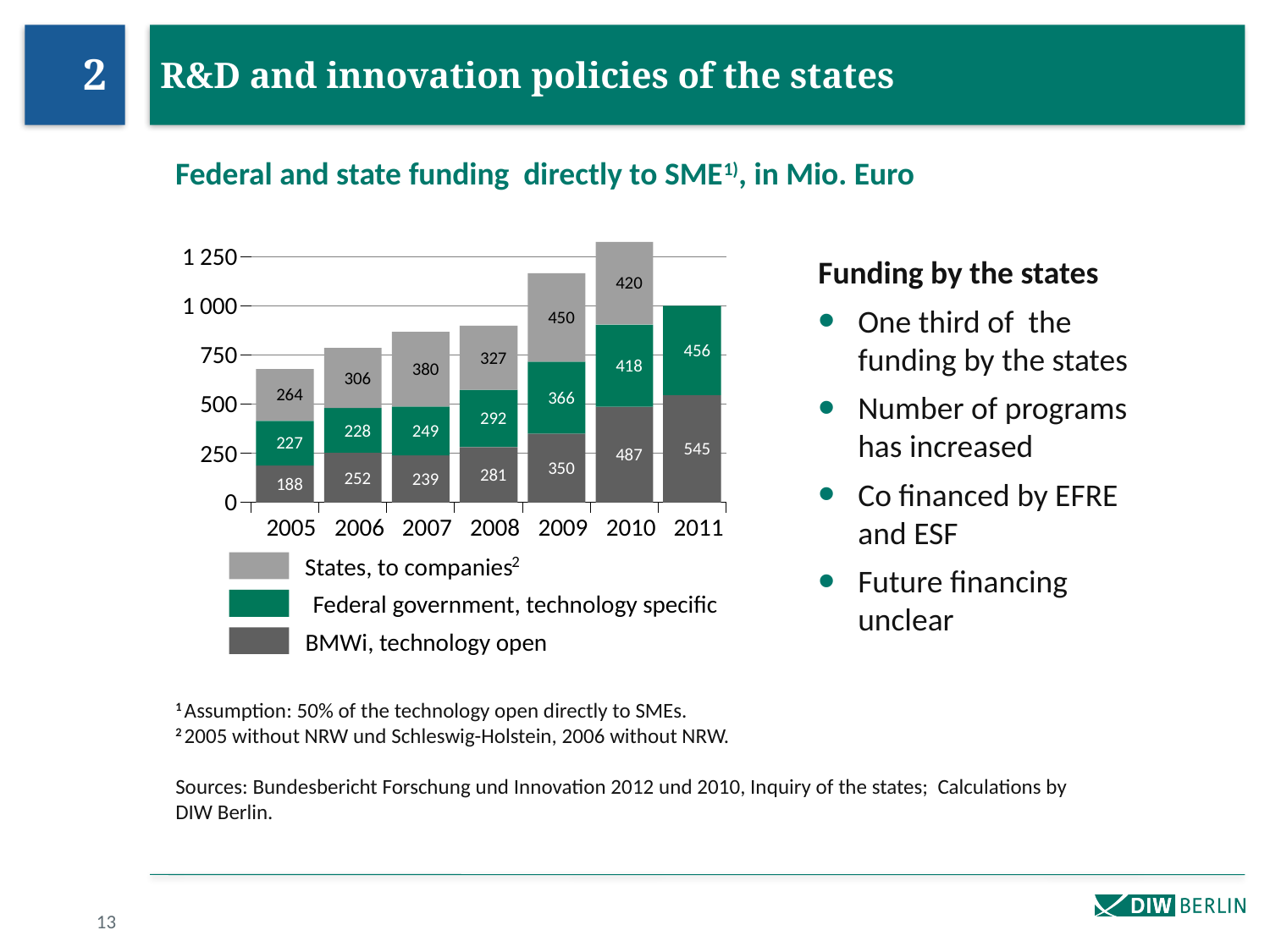

2
R&D and innovation policies of the states
Federal and state funding  directly to SME1), in Mio. Euro
1 250

420

1 000

450

750
456
327

418

380

306

264
366
500

292

228
249

227

250
545
487

350
281

252
239
188
0

2005
2006
2007
2008
2009
2010
2011
States, to companies
2

Federal government, technology specific

BMWi, technology open

1 Assumption: 50% of the technology open directly to SMEs.
2 2005 without NRW und Schleswig-Holstein, 2006 without NRW.

Sources: Bundesbericht Forschung und Innovation 2012 und 2010, Inquiry of the states;  Calculations by DIW Berlin.
Funding by the states
One third of  the funding by the states
Number of programs has increased
Co financed by EFRE and ESF
Future financing unclear